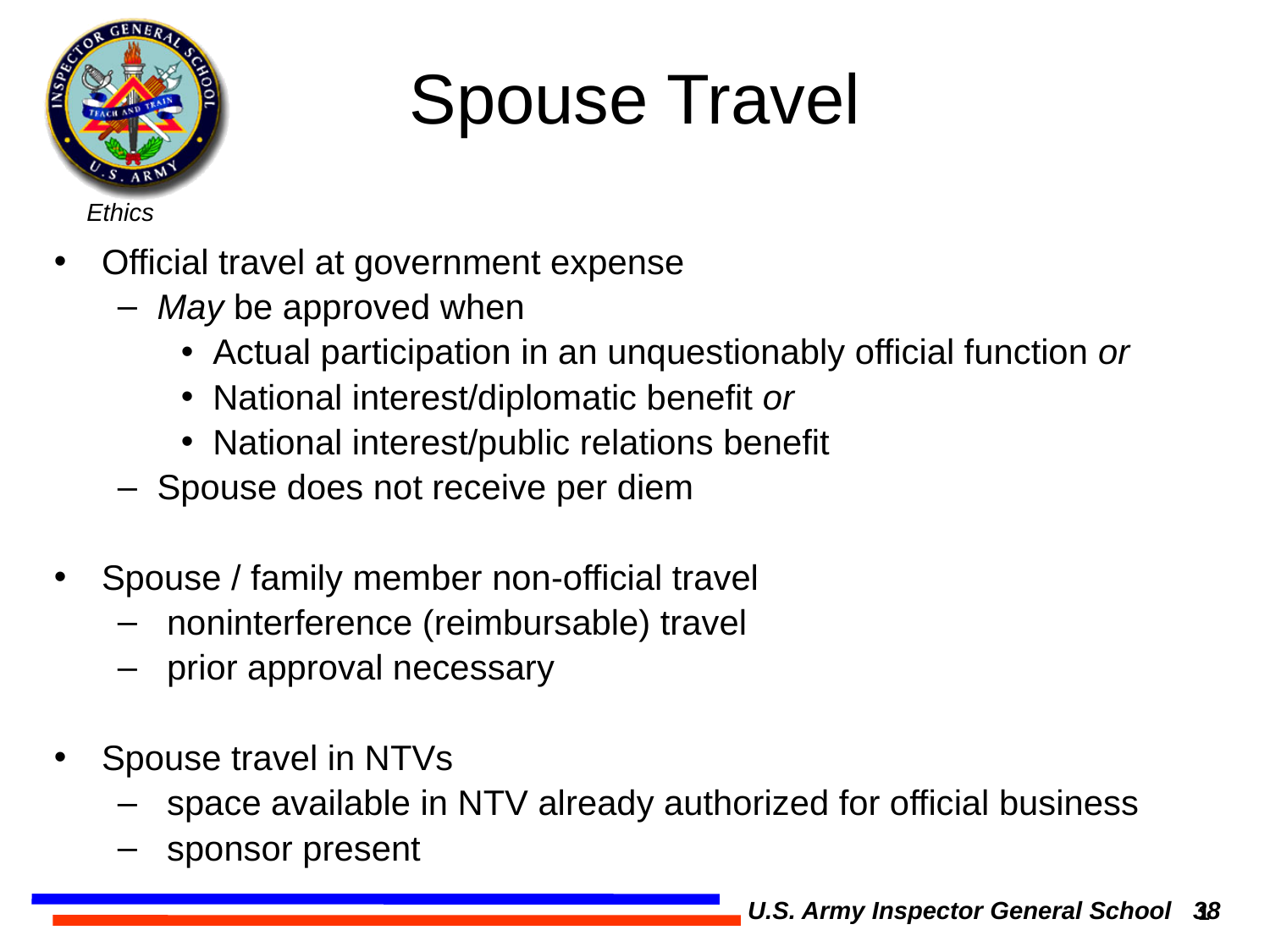

# Spouse Travel
Official travel at government expense
May be approved when
Actual participation in an unquestionably official function or
National interest/diplomatic benefit or
National interest/public relations benefit
Spouse does not receive per diem

Spouse / family member non-official travel
 noninterference (reimbursable) travel
 prior approval necessary

Spouse travel in NTVs
 space available in NTV already authorized for official business
 sponsor present